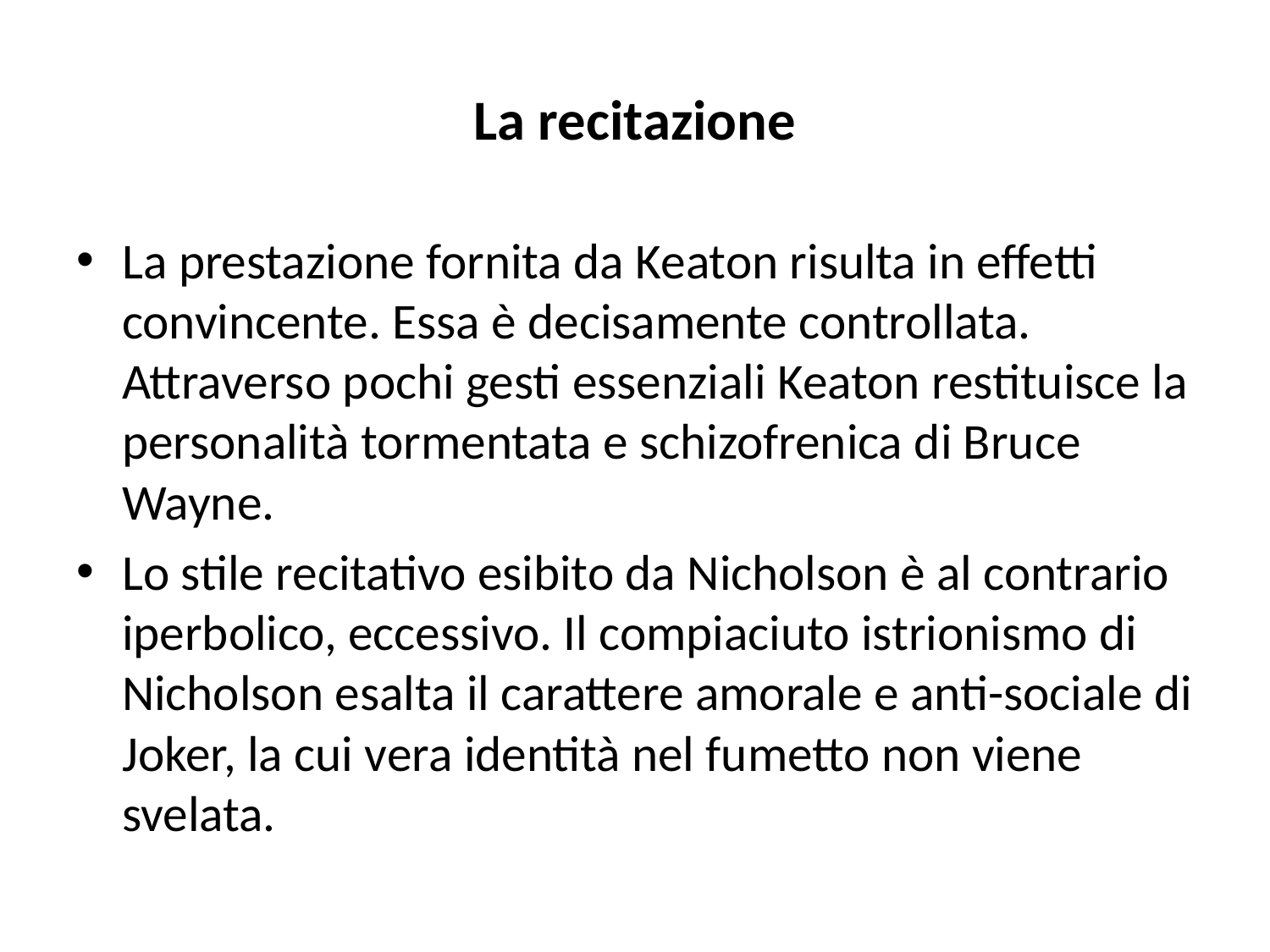

# La recitazione
La prestazione fornita da Keaton risulta in effetti convincente. Essa è decisamente controllata. Attraverso pochi gesti essenziali Keaton restituisce la personalità tormentata e schizofrenica di Bruce Wayne.
Lo stile recitativo esibito da Nicholson è al contrario iperbolico, eccessivo. Il compiaciuto istrionismo di Nicholson esalta il carattere amorale e anti-sociale di Joker, la cui vera identità nel fumetto non viene svelata.